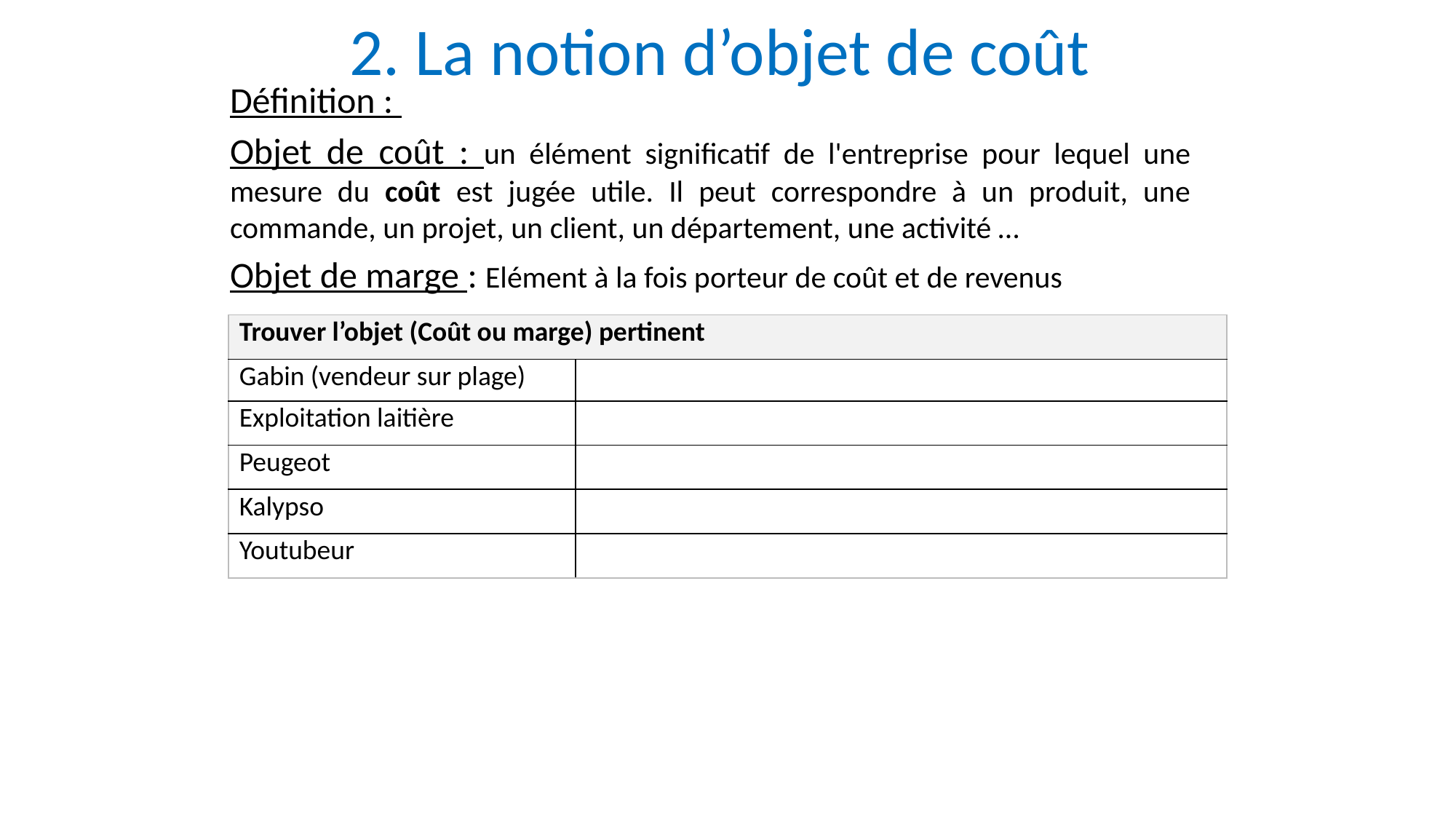

2. La notion d’objet de coût
Définition :
Objet de coût : un élément significatif de l'entreprise pour lequel une mesure du coût est jugée utile. Il peut correspondre à un produit, une commande, un projet, un client, un département, une activité …
Objet de marge : Elément à la fois porteur de coût et de revenus

| Trouver l’objet (Coût ou marge) pertinent |  |
| --- | --- |
| Gabin (vendeur sur plage) |  |
| Exploitation laitière |  |
| Peugeot |  |
| Kalypso |  |
| Youtubeur |  |